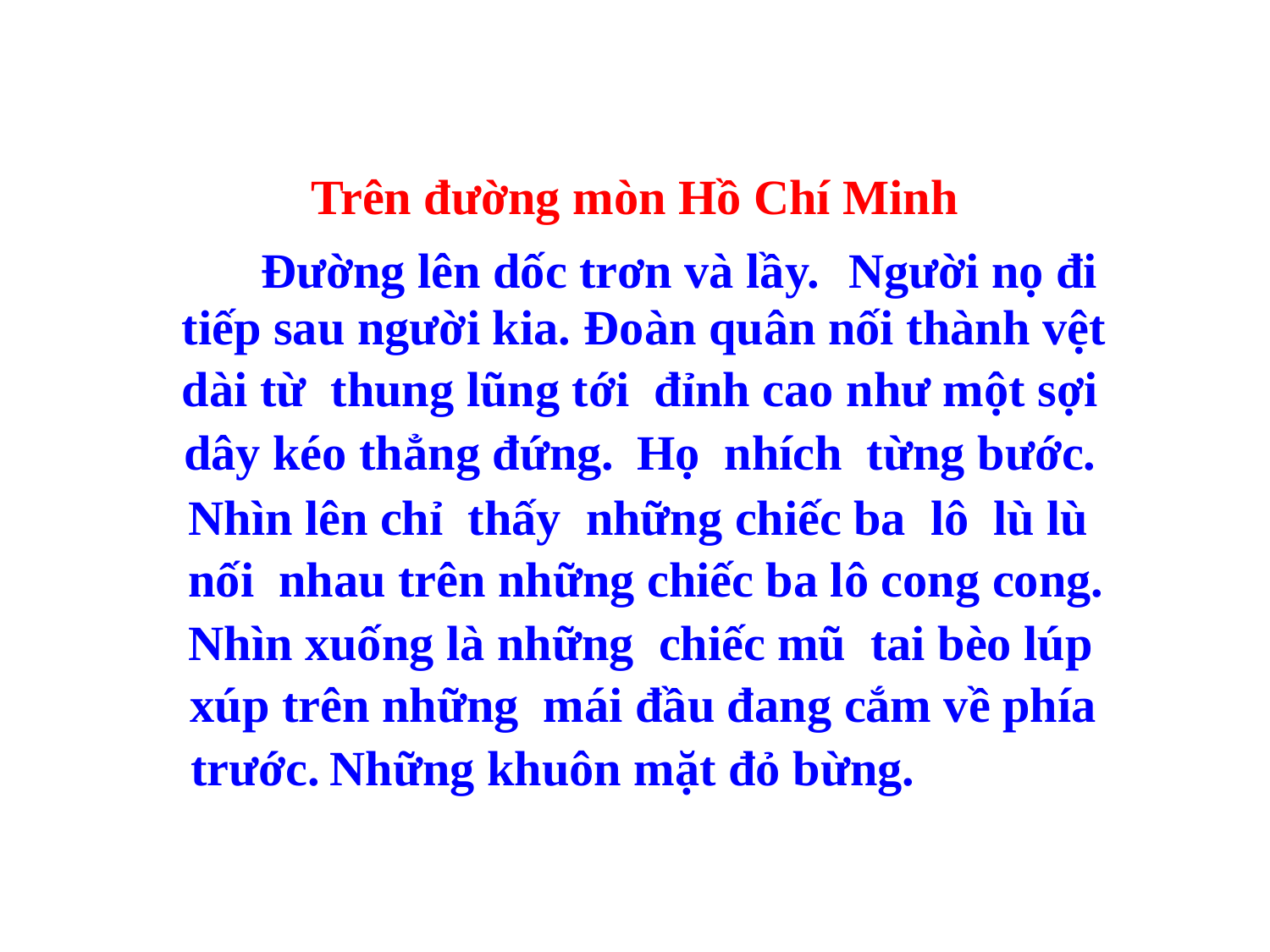

Trên đường mòn Hồ Chí Minh
   Đường lên dốc trơn và lầy.
Người nọ đi
tiếp sau người kia.
Đoàn quân nối thành vệt
dài từ  thung lũng tới  đỉnh cao như một sợi
dây kéo thẳng đứng.
Họ  nhích  từng bước.
Nhìn lên chỉ  thấy  những chiếc ba  lô  lù lù
nối  nhau trên những chiếc ba lô cong cong.
Nhìn xuống là những  chiếc mũ  tai bèo lúp
xúp trên những  mái đầu đang cắm về phía
trước.
Những khuôn mặt đỏ bừng.